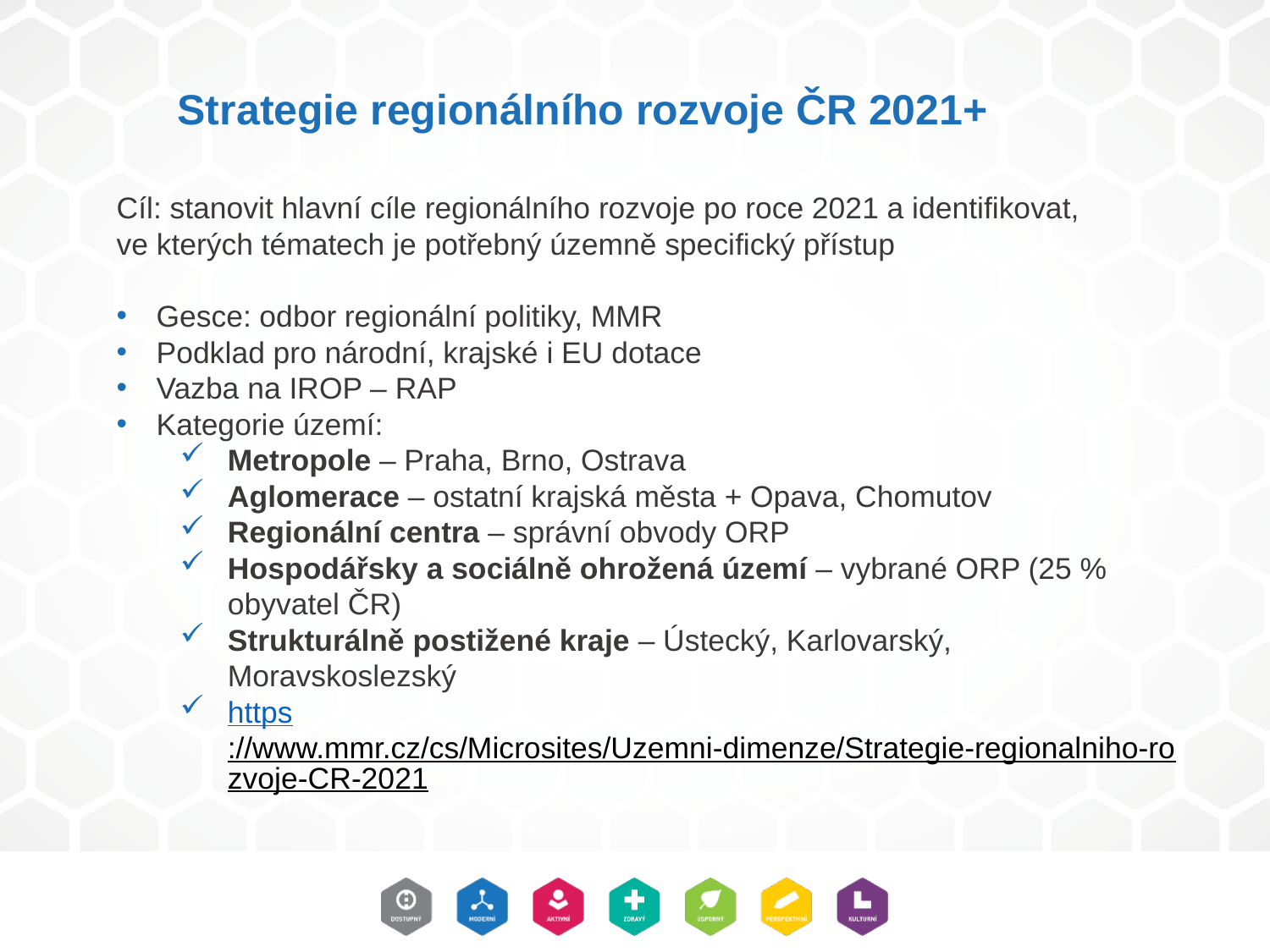

Strategie regionálního rozvoje ČR 2021+

Cíl: stanovit hlavní cíle regionálního rozvoje po roce 2021 a identifikovat,
ve kterých tématech je potřebný územně specifický přístup

Gesce: odbor regionální politiky, MMR
Podklad pro národní, krajské i EU dotace
Vazba na IROP – RAP
Kategorie území:
Metropole – Praha, Brno, Ostrava
Aglomerace – ostatní krajská města + Opava, Chomutov
Regionální centra – správní obvody ORP
Hospodářsky a sociálně ohrožená území – vybrané ORP (25 % obyvatel ČR)
Strukturálně postižené kraje – Ústecký, Karlovarský, Moravskoslezský
https://www.mmr.cz/cs/Microsites/Uzemni-dimenze/Strategie-regionalniho-rozvoje-CR-2021